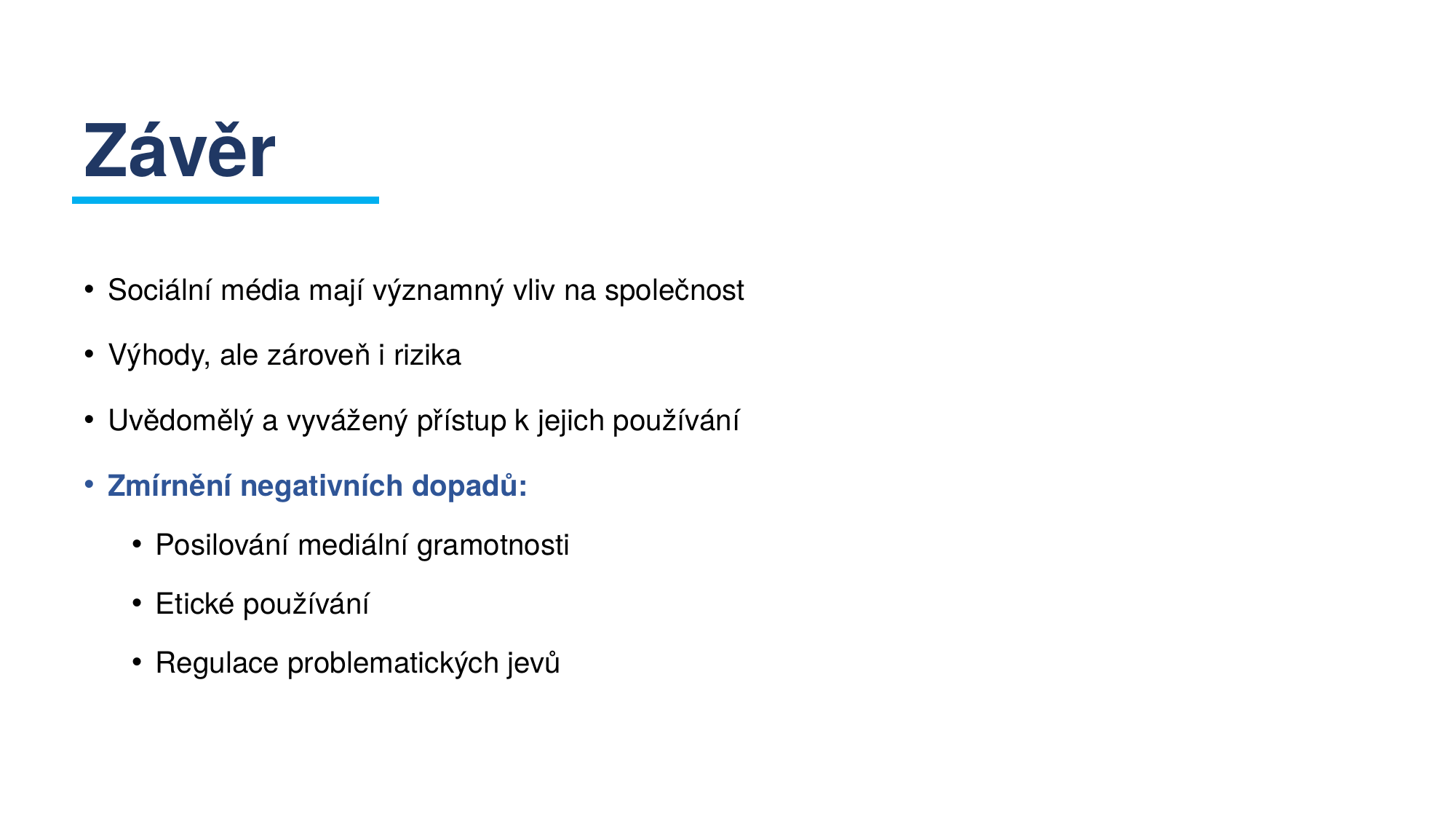

# Závěr

Sociální média mají významný vliv na společnost
Výhody, ale zároveň i rizika
Uvědomělý a vyvážený přístup k jejich používání
Zmírnění negativních dopadů:
Posilování mediální gramotnosti
Etické používání
Regulace problematických jevů